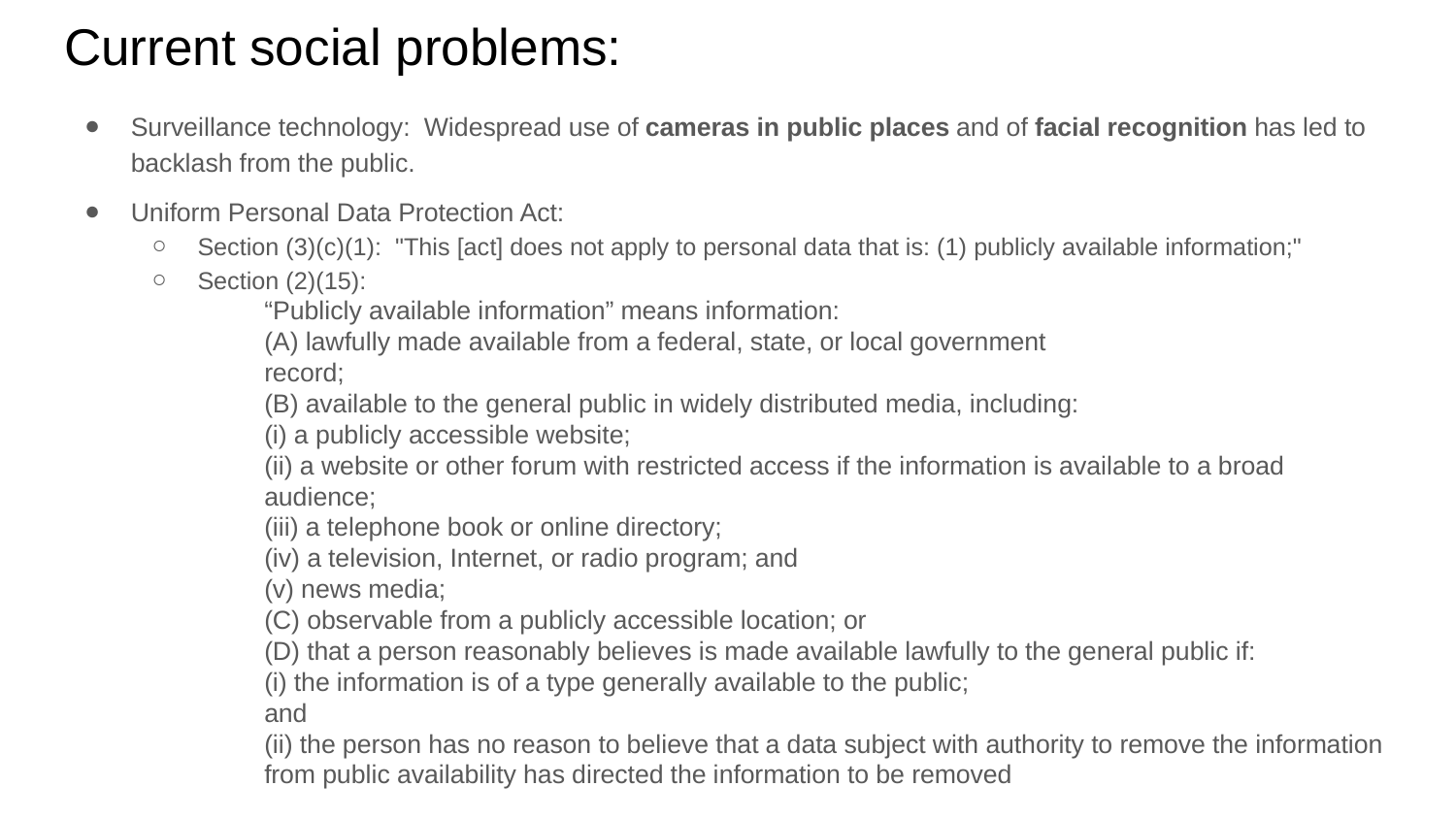

# Current social problems:
Surveillance technology:  Widespread use of cameras in public places and of facial recognition has led to backlash from the public.
Uniform Personal Data Protection Act:
Section (3)(c)(1):  "This [act] does not apply to personal data that is: (1) publicly available information;"
Section (2)(15):
“Publicly available information” means information:
(A) lawfully made available from a federal, state, or local government
record;
(B) available to the general public in widely distributed media, including:
(i) a publicly accessible website;
(ii) a website or other forum with restricted access if the information is available to a broad audience;
(iii) a telephone book or online directory;
(iv) a television, Internet, or radio program; and
(v) news media;
(C) observable from a publicly accessible location; or
(D) that a person reasonably believes is made available lawfully to the general public if:
(i) the information is of a type generally available to the public;
and
(ii) the person has no reason to believe that a data subject with authority to remove the information from public availability has directed the information to be removed